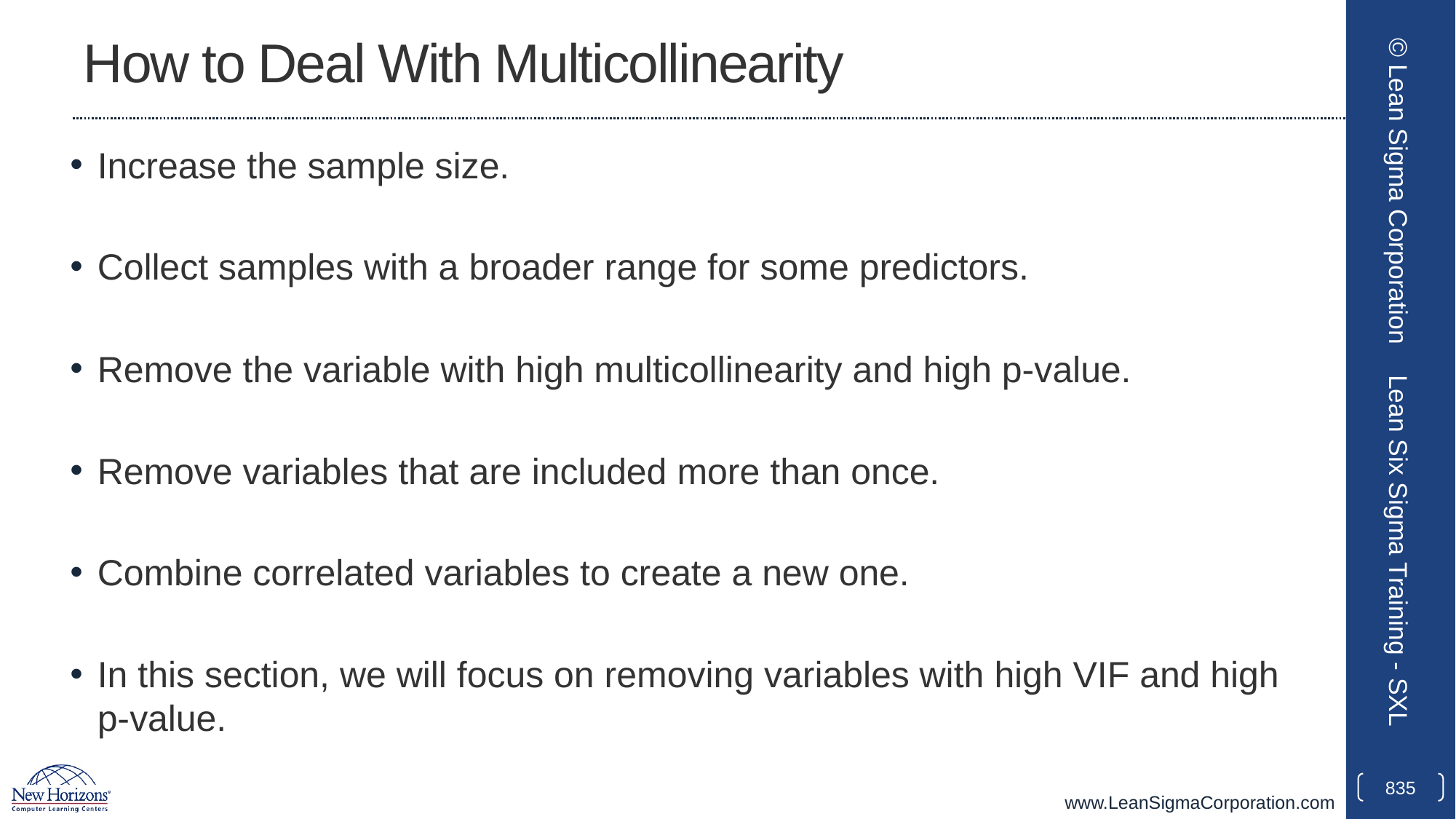

# How to Deal With Multicollinearity
Increase the sample size.

Collect samples with a broader range for some predictors.

Remove the variable with high multicollinearity and high p-value.

Remove variables that are included more than once.

Combine correlated variables to create a new one.

In this section, we will focus on removing variables with high VIF and high p-value.

© Lean Sigma Corporation
Lean Six Sigma Training - SXL
835